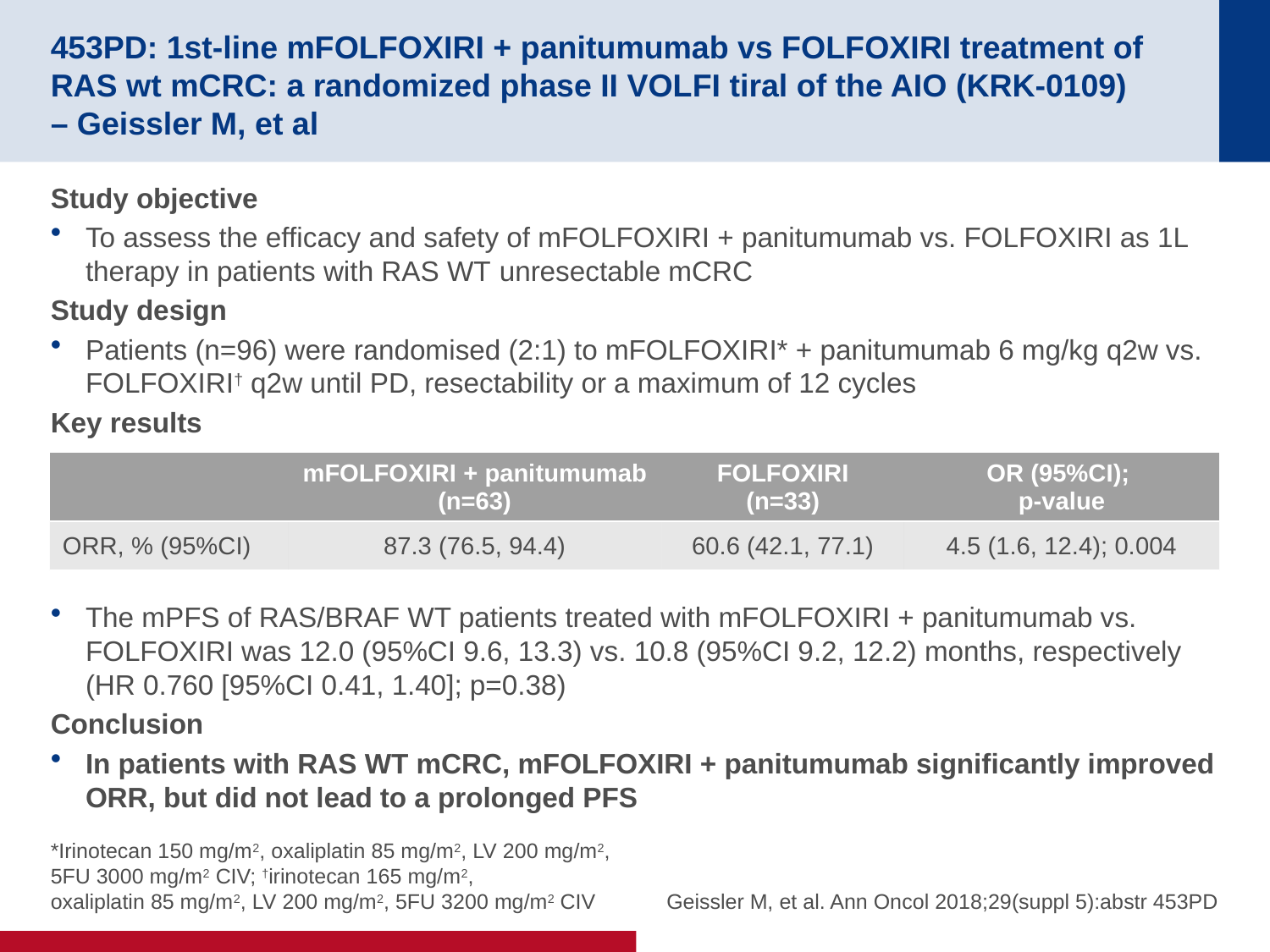

# 453PD: 1st-line mFOLFOXIRI + panitumumab vs FOLFOXIRI treatment of RAS wt mCRC: a randomized phase II VOLFI tiral of the AIO (KRK-0109) – Geissler M, et al
Study objective
To assess the efficacy and safety of mFOLFOXIRI + panitumumab vs. FOLFOXIRI as 1L therapy in patients with RAS WT unresectable mCRC
Study design
Patients (n=96) were randomised (2:1) to mFOLFOXIRI* + panitumumab 6 mg/kg q2w vs. FOLFOXIRI† q2w until PD, resectability or a maximum of 12 cycles
Key results

The mPFS of RAS/BRAF WT patients treated with mFOLFOXIRI + panitumumab vs. FOLFOXIRI was 12.0 (95%CI 9.6, 13.3) vs. 10.8 (95%CI 9.2, 12.2) months, respectively (HR 0.760 [95%CI 0.41, 1.40]; p=0.38)
Conclusion
In patients with RAS WT mCRC, mFOLFOXIRI + panitumumab significantly improved ORR, but did not lead to a prolonged PFS
|  | mFOLFOXIRI + panitumumab (n=63) | FOLFOXIRI (n=33) | OR (95%CI); p-value |
| --- | --- | --- | --- |
| ORR, % (95%CI) | 87.3 (76.5, 94.4) | 60.6 (42.1, 77.1) | 4.5 (1.6, 12.4); 0.004 |
*Irinotecan 150 mg/m2, oxaliplatin 85 mg/m2, LV 200 mg/m2,
5FU 3000 mg/m2 CIV; †irinotecan 165 mg/m2,
oxaliplatin 85 mg/m2, LV 200 mg/m2, 5FU 3200 mg/m2 CIV
Geissler M, et al. Ann Oncol 2018;29(suppl 5):abstr 453PD